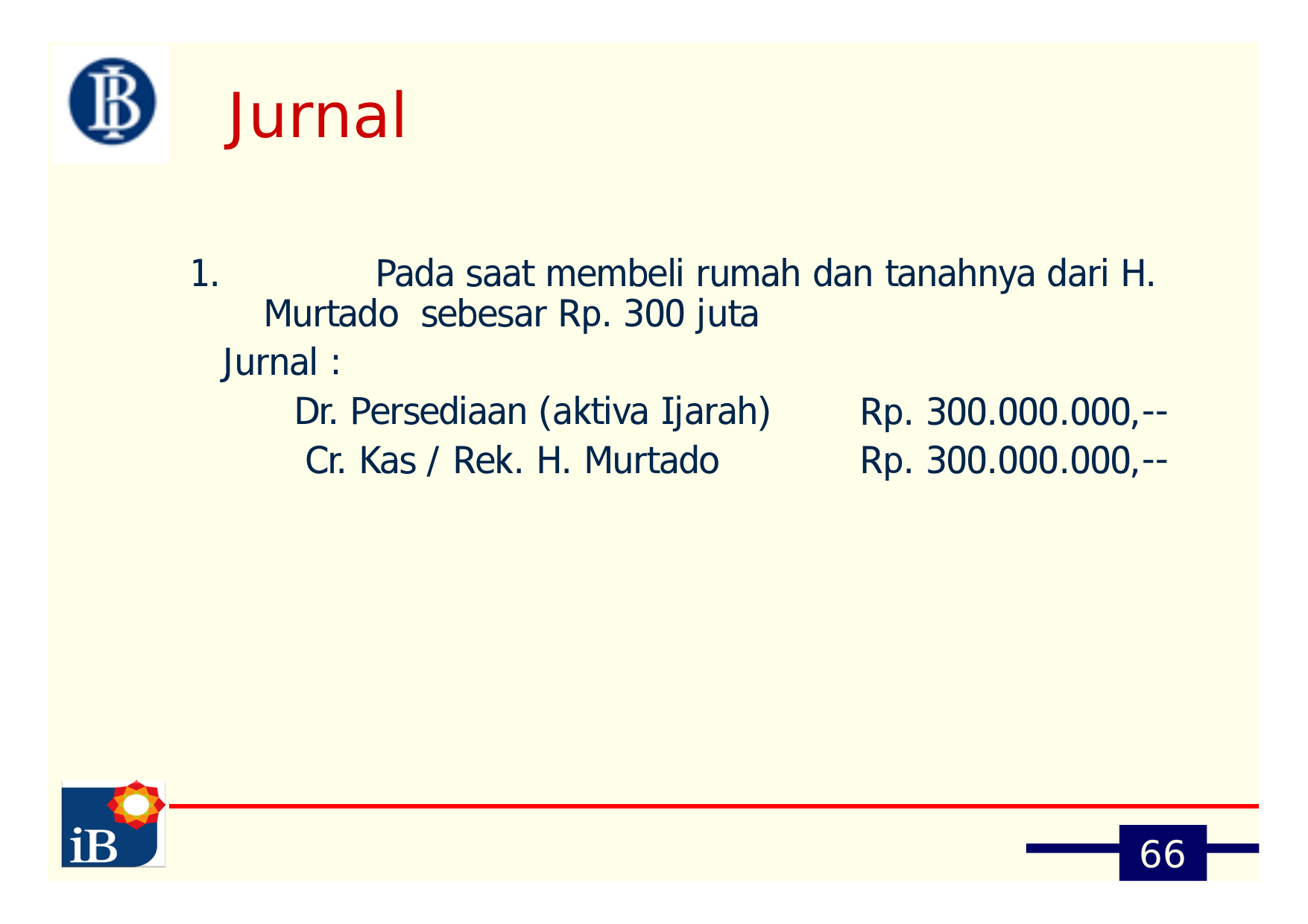

# Jurnal
1.		Pada saat membeli rumah dan tanahnya dari H. Murtado  sebesar Rp. 300 juta
Jurnal :
Dr. Persediaan (aktiva Ijarah)  Cr. Kas / Rek. H. Murtado
Rp. 300.000.000,--
Rp. 300.000.000,--

66